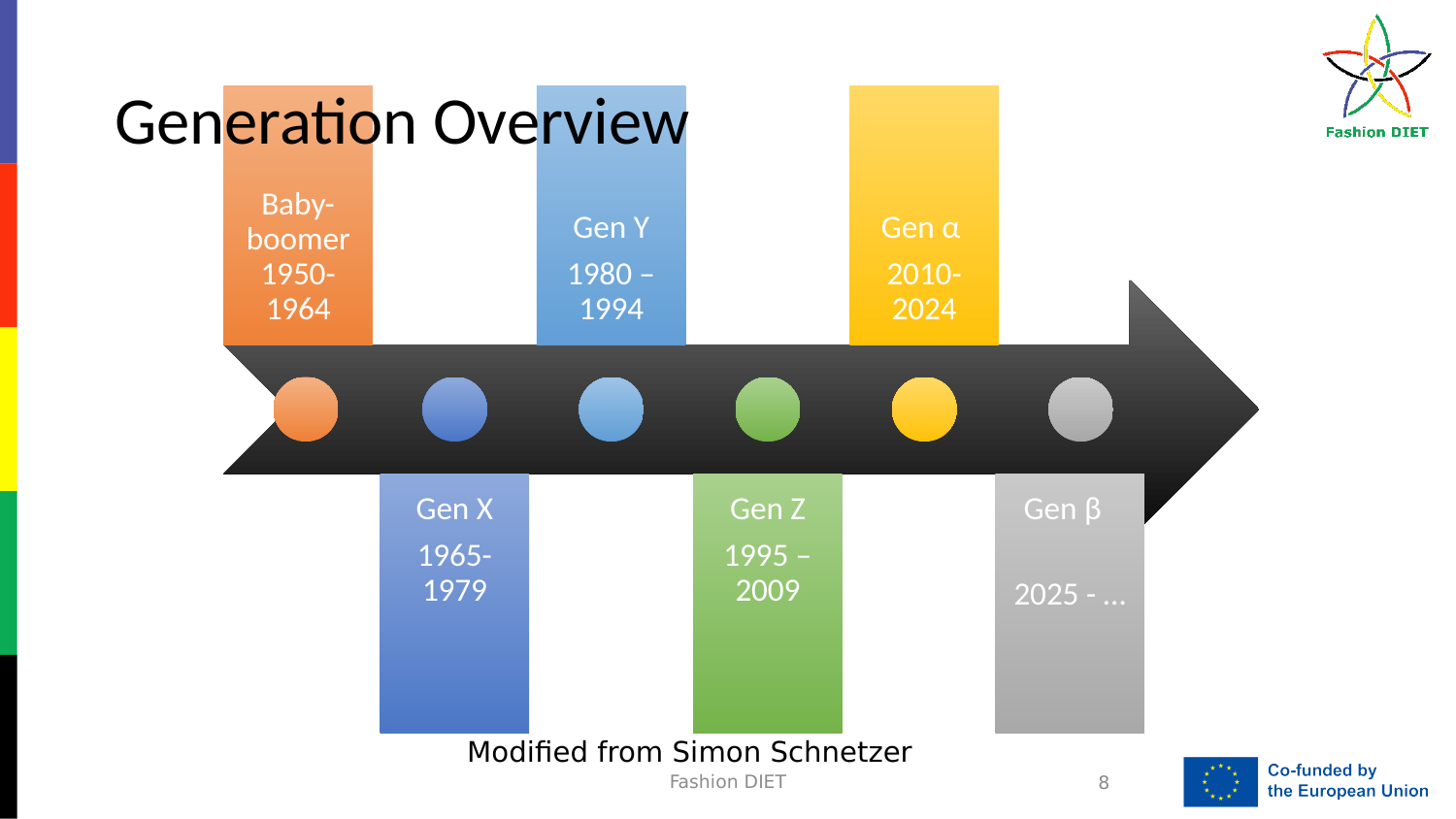

# Generation Overview
Baby-boomer 1950-1964
Gen X
1965-1979
Gen Y
1980 – 1994
Gen Z
1995 – 2009
Gen α
2010-2024
Gen β
2025 - …
Modified from Simon Schnetzer
Fashion DIET
8